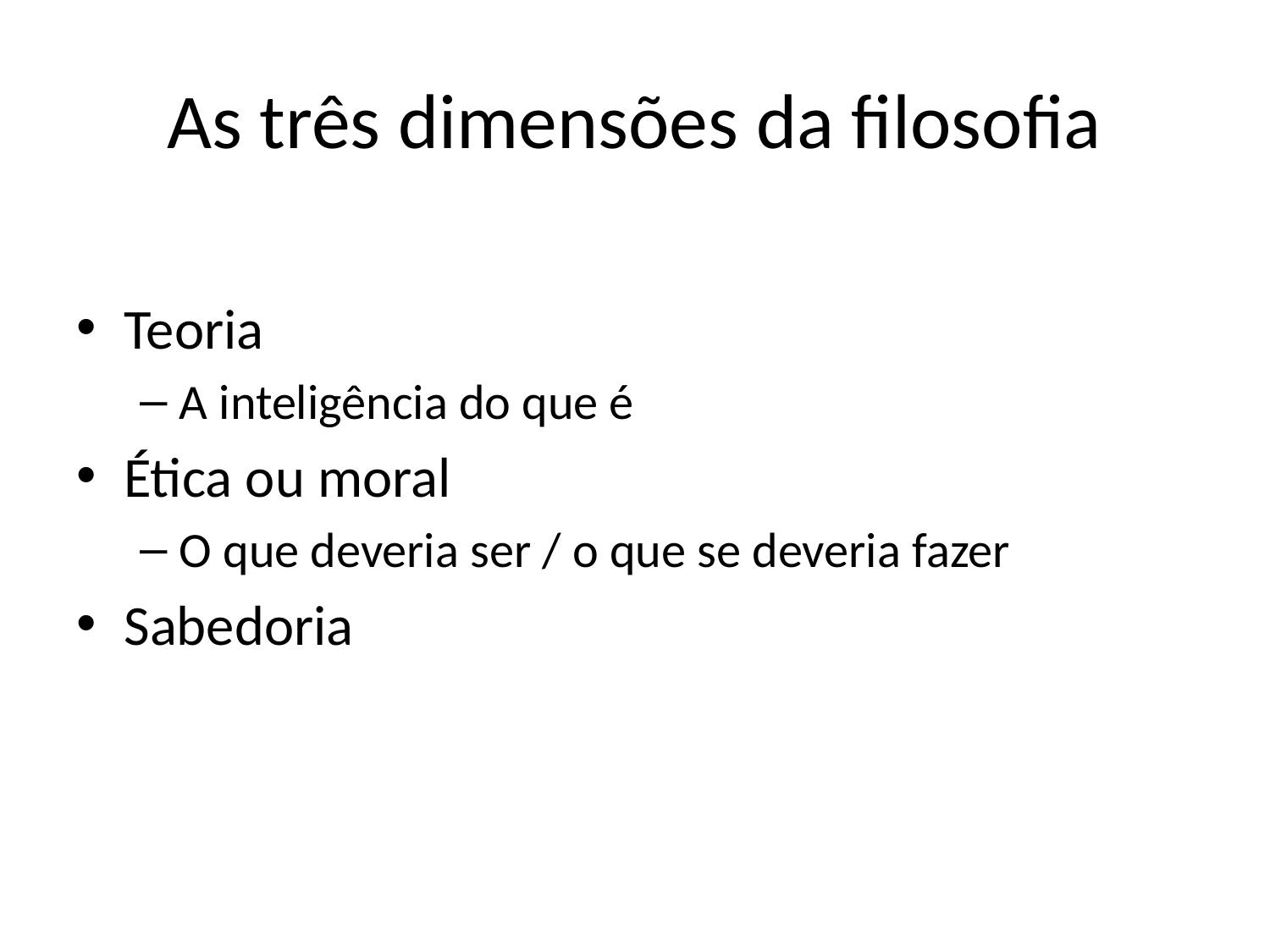

# As três dimensões da filosofia
Teoria
A inteligência do que é
Ética ou moral
O que deveria ser / o que se deveria fazer
Sabedoria